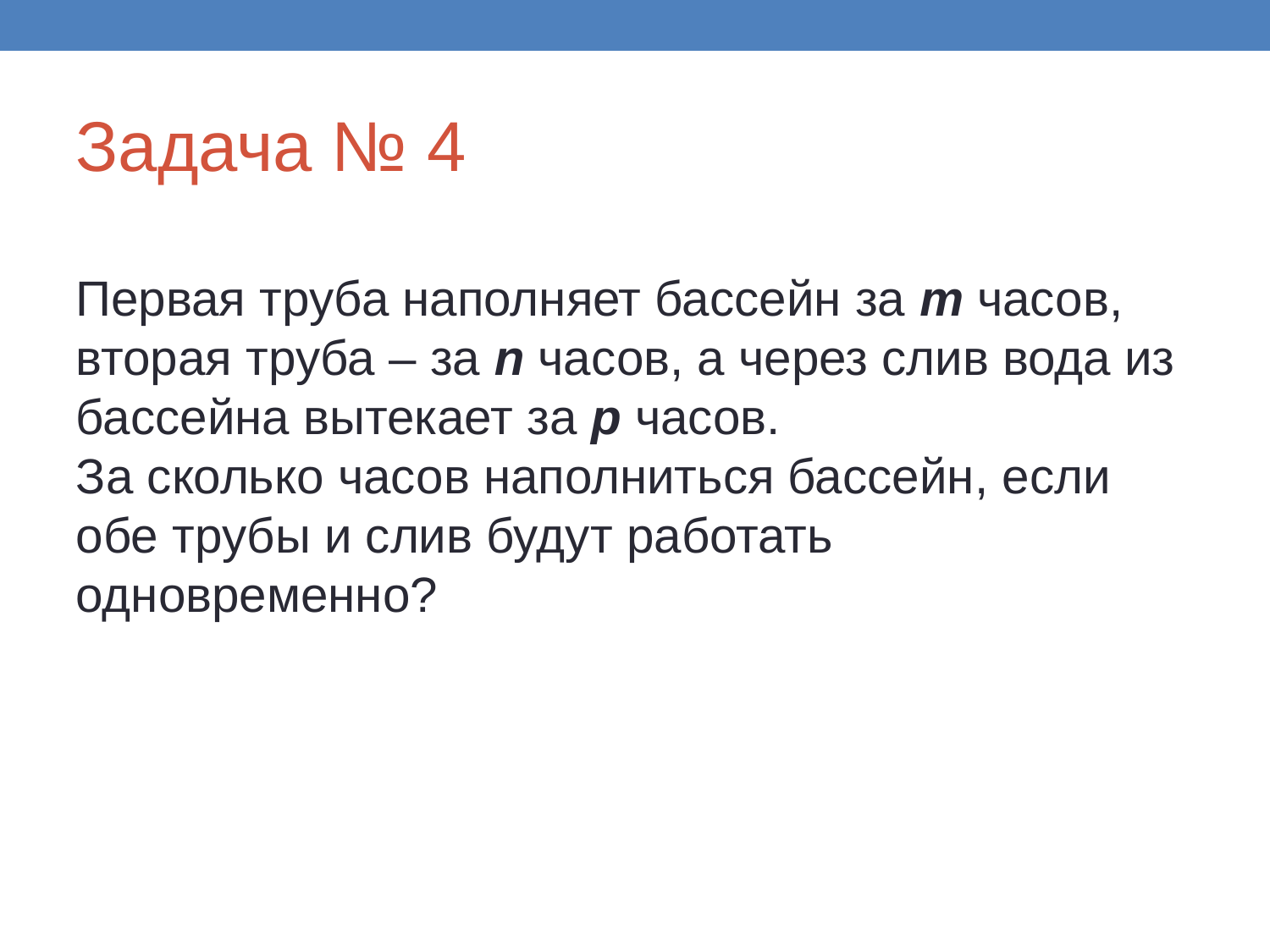

Задача № 4

Первая труба наполняет бассейн за m часов, вторая труба – за n часов, а через слив вода из бассейна вытекает за p часов.
За сколько часов наполниться бассейн, если обе трубы и слив будут работать одновременно?